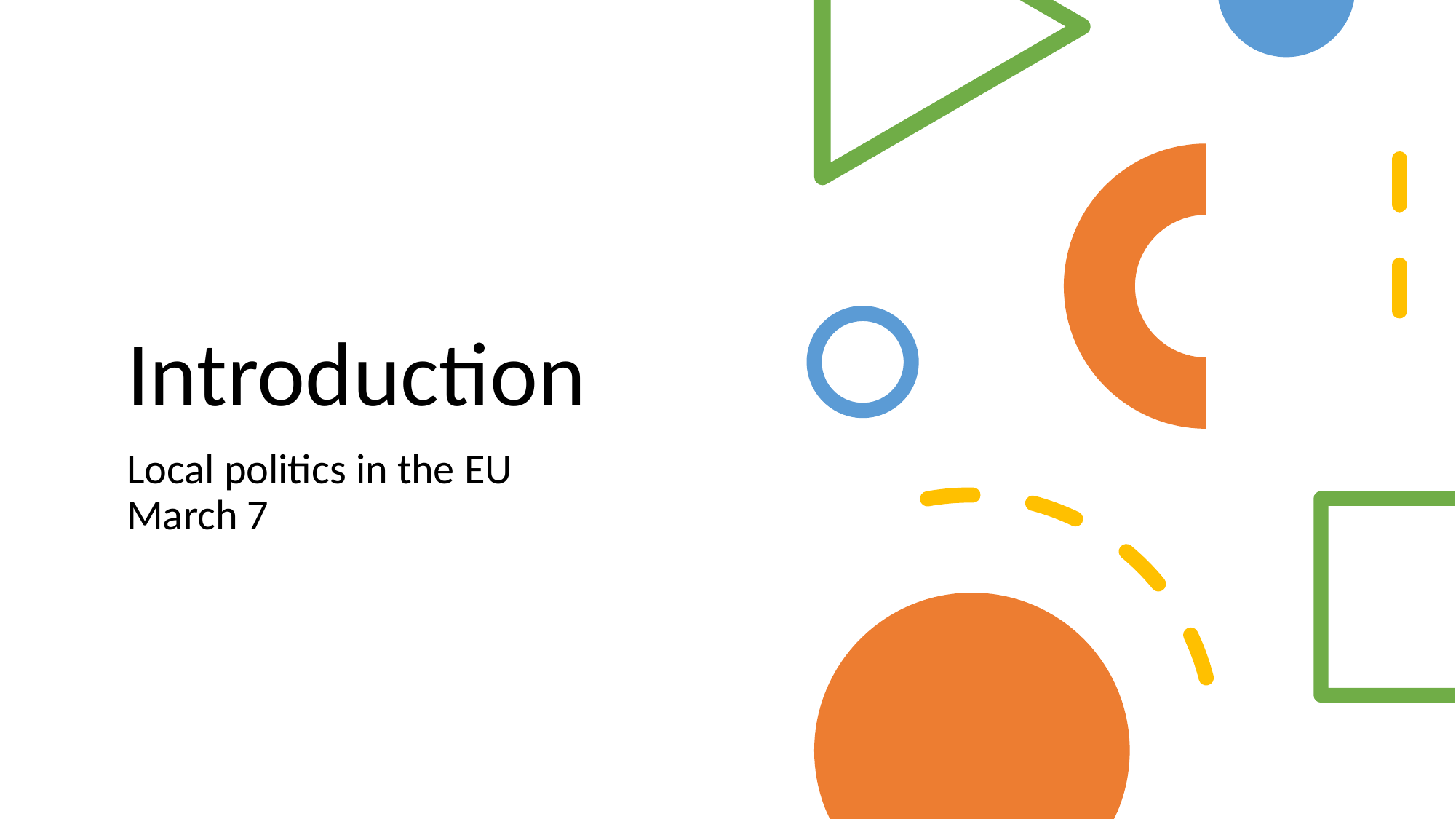

# Introduction

Local politics in the EU
March 7